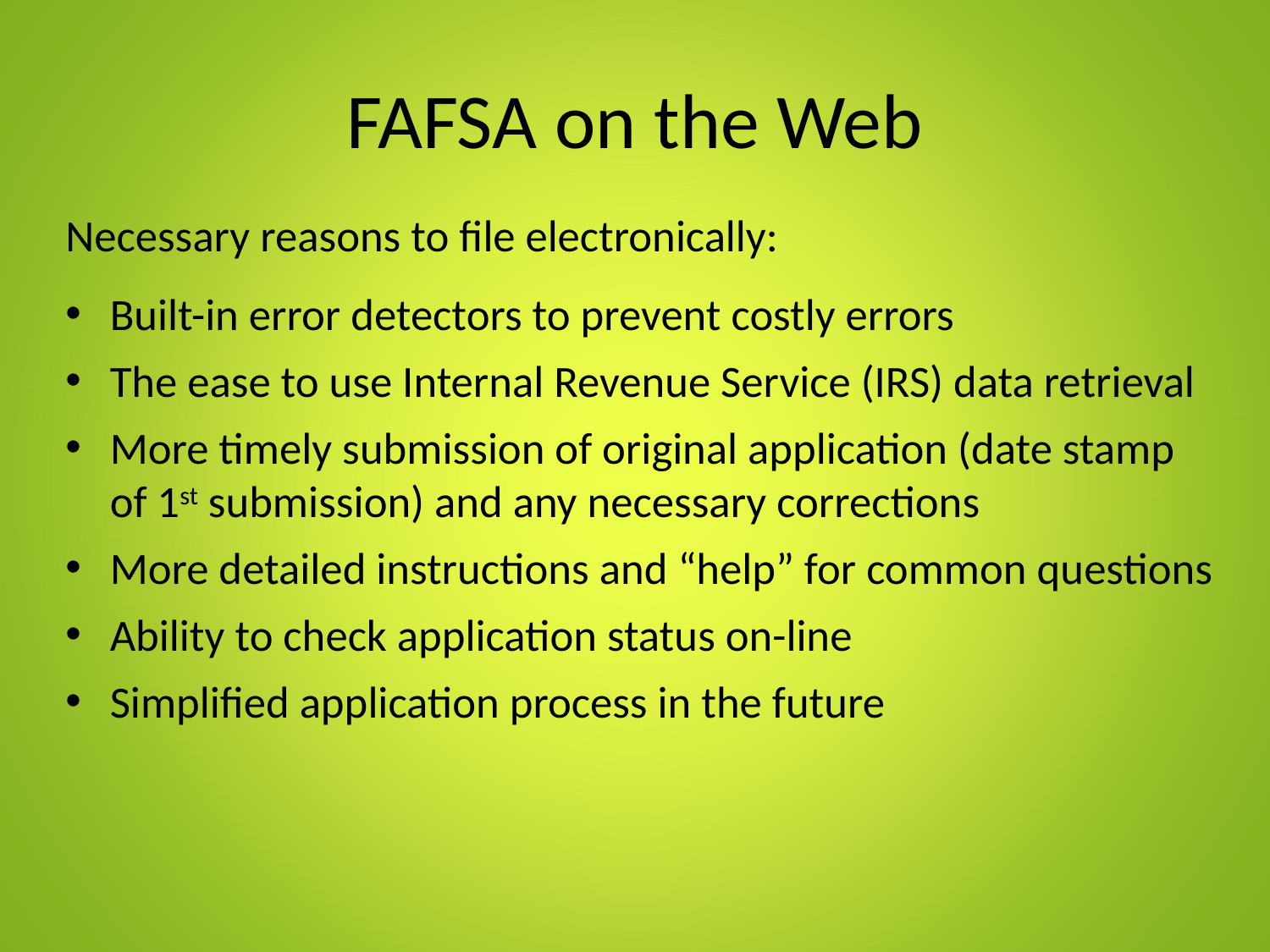

# FAFSA on the Web
Necessary reasons to file electronically:
Built-in error detectors to prevent costly errors
The ease to use Internal Revenue Service (IRS) data retrieval
More timely submission of original application (date stamp of 1st submission) and any necessary corrections
More detailed instructions and “help” for common questions
Ability to check application status on-line
Simplified application process in the future